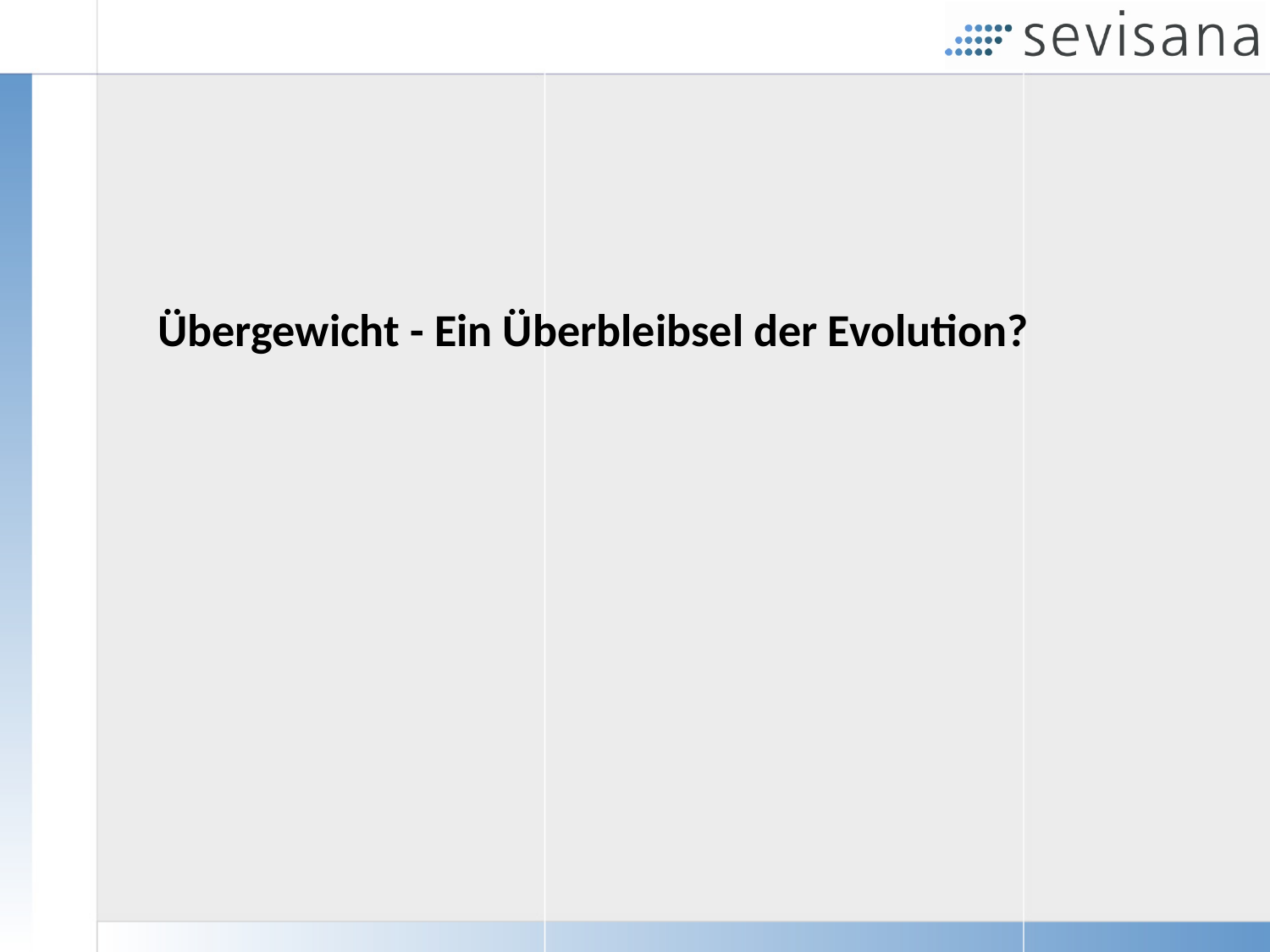

# Übergewicht - Ein Überbleibsel der Evolution?